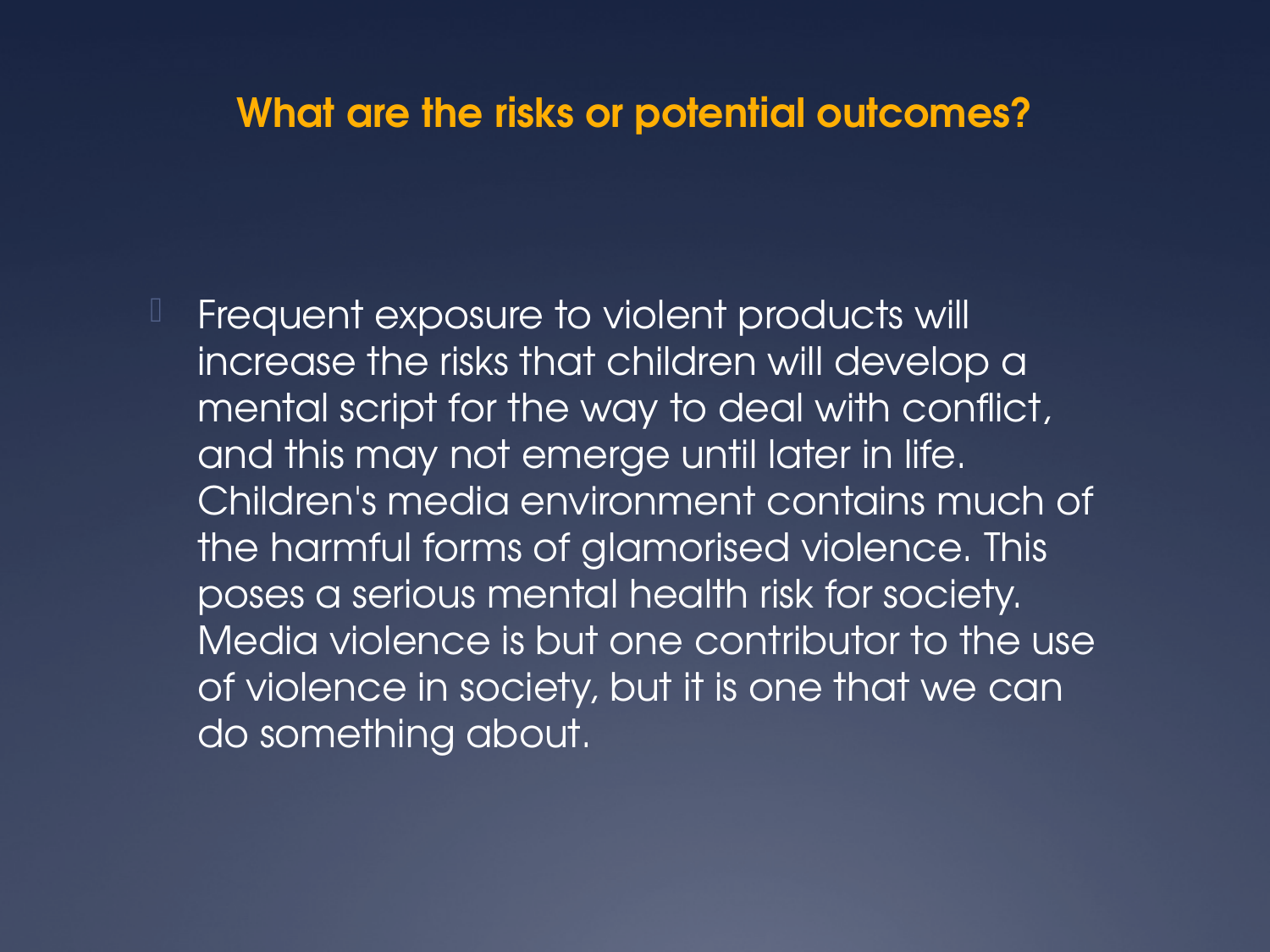

# What are the risks or potential outcomes?
Frequent exposure to violent products will increase the risks that children will develop a mental script for the way to deal with conflict, and this may not emerge until later in life. Children's media environment contains much of the harmful forms of glamorised violence. This poses a serious mental health risk for society. Media violence is but one contributor to the use of violence in society, but it is one that we can do something about.